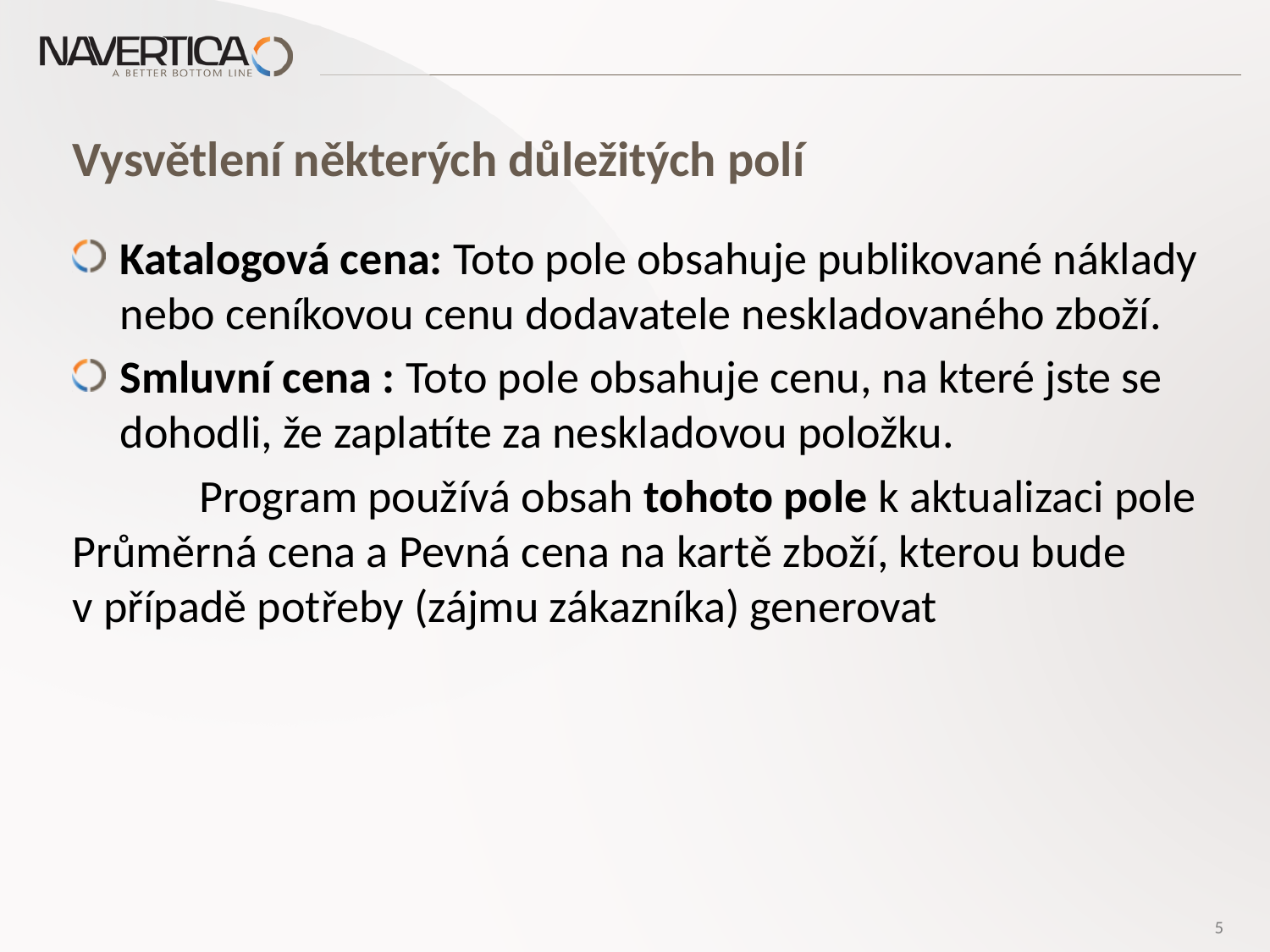

# Vysvětlení některých důležitých polí
Katalogová cena: Toto pole obsahuje publikované náklady nebo ceníkovou cenu dodavatele neskladovaného zboží.
Smluvní cena : Toto pole obsahuje cenu, na které jste se dohodli, že zaplatíte za neskladovou položku.
	Program používá obsah tohoto pole k aktualizaci pole 	Průměrná cena a Pevná cena na kartě zboží, kterou bude 	v případě potřeby (zájmu zákazníka) generovat

5